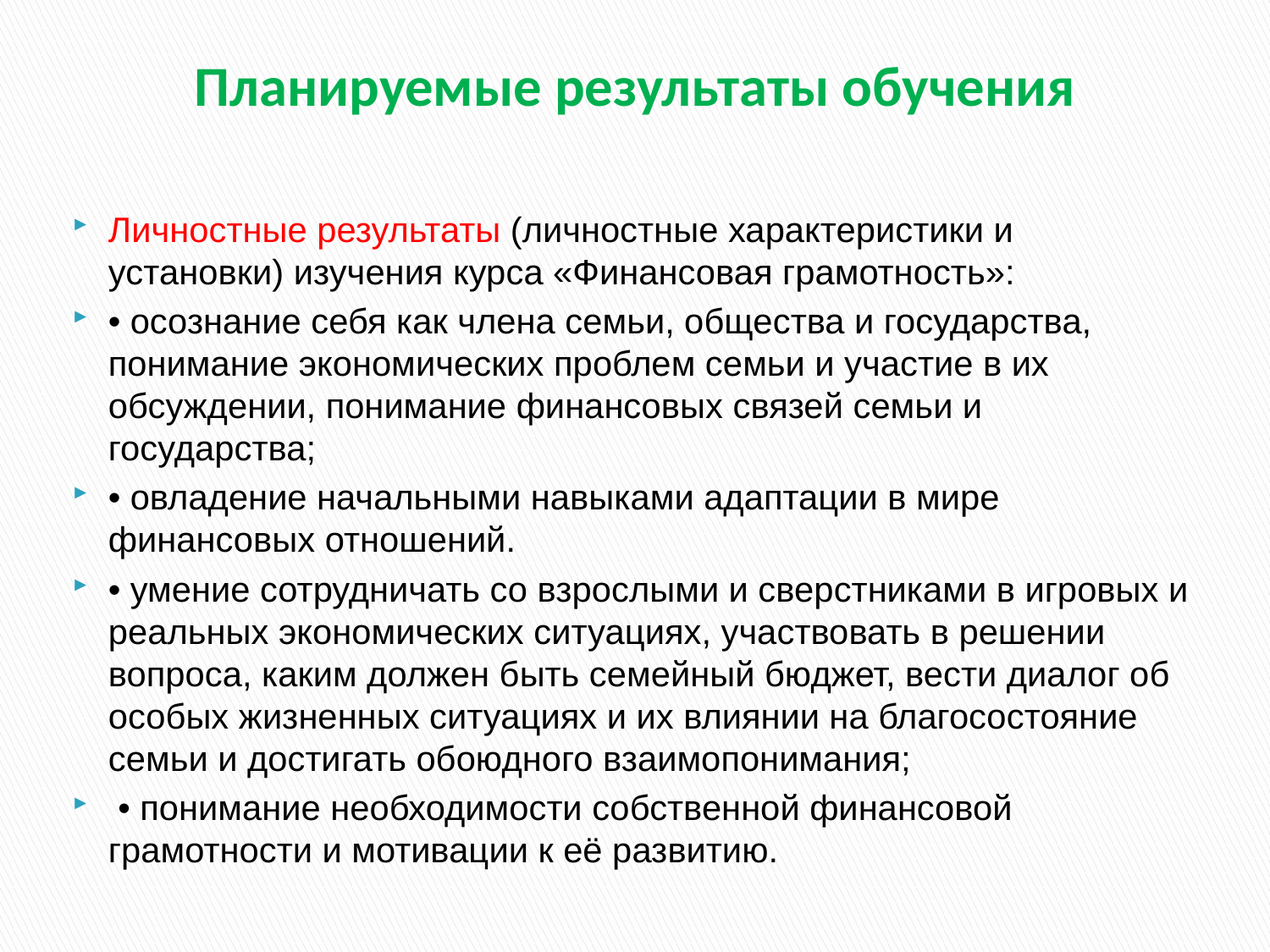

# Планируемые результаты обучения
Личностные результаты (личностные характеристики и установки) изучения курса «Финансовая грамотность»:
• осознание себя как члена семьи, общества и государства, понимание экономических проблем семьи и участие в их обсуждении, понимание финансовых связей семьи и государства;
• овладение начальными навыками адаптации в мире финансовых отношений.
• умение сотрудничать со взрослыми и сверстниками в игровых и реальных экономических ситуациях, участвовать в решении вопроса, каким должен быть семейный бюджет, вести диалог об особых жизненных ситуациях и их влиянии на благосостояние семьи и достигать обоюдного взаимопонимания;
 • понимание необходимости собственной финансовой грамотности и мотивации к её развитию.